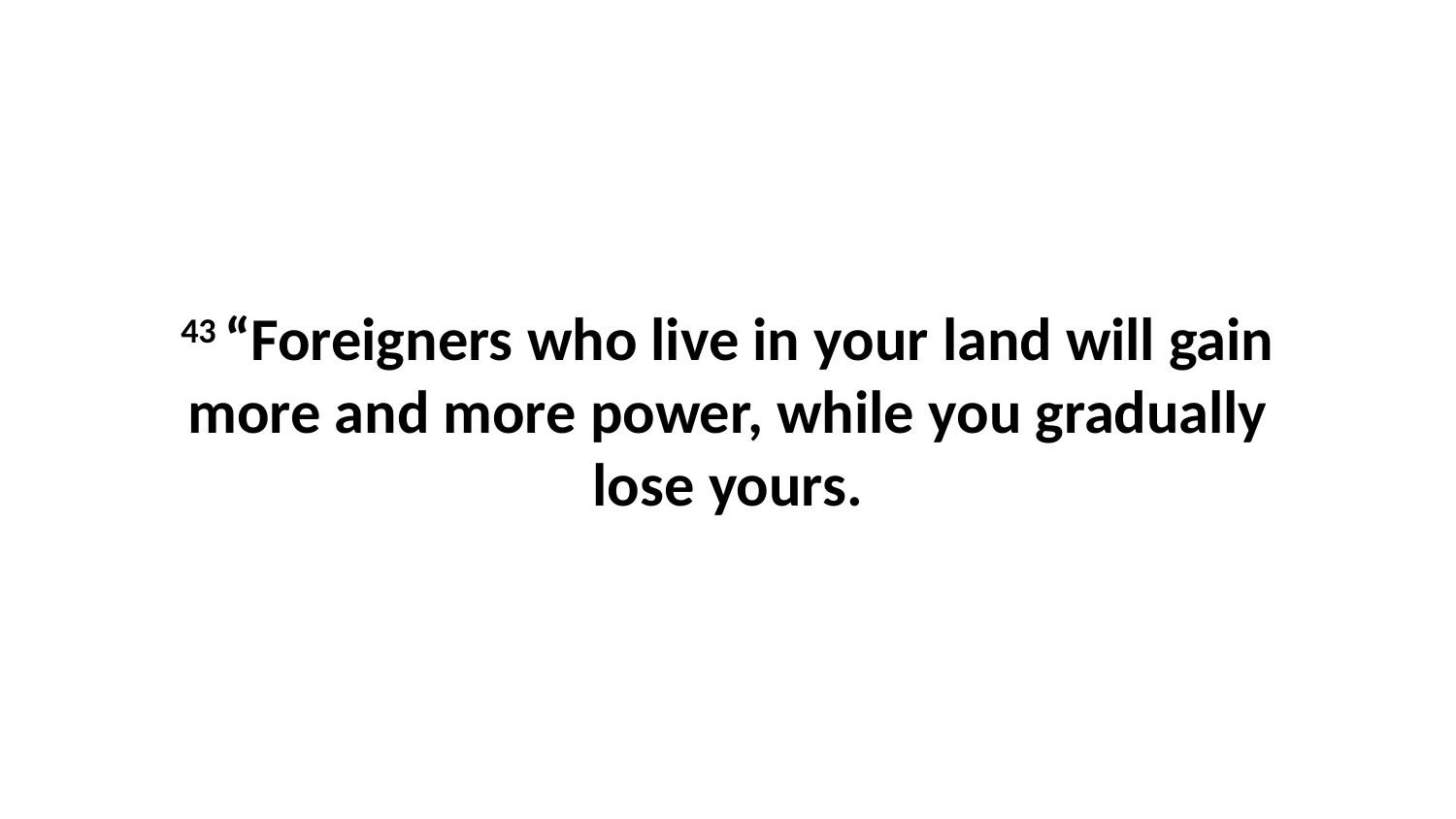

43 “Foreigners who live in your land will gain more and more power, while you gradually lose yours.